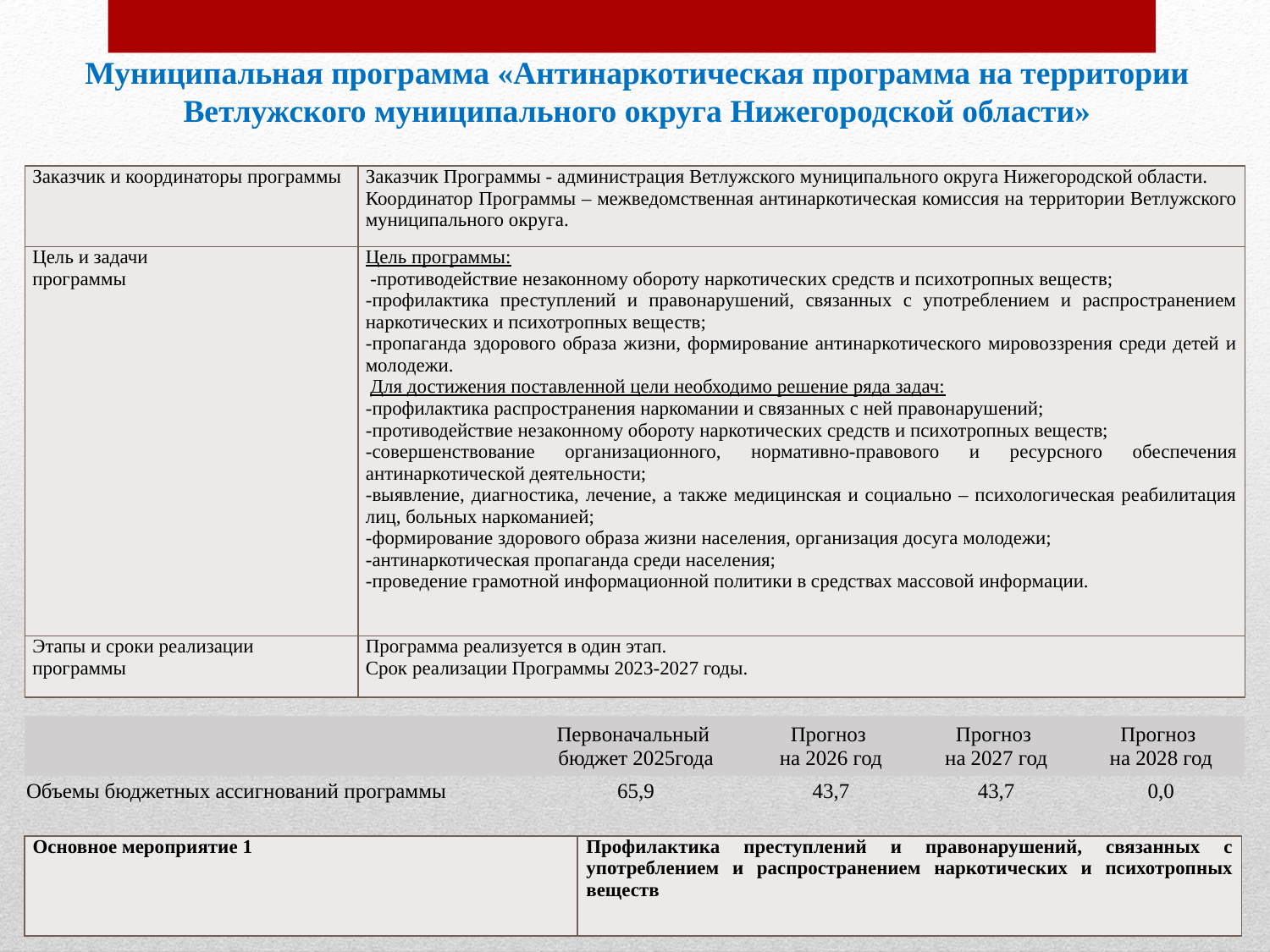

Муниципальная программа «Антинаркотическая программа на территории Ветлужского муниципального округа Нижегородской области»
| Заказчик и координаторы программы | Заказчик Программы - администрация Ветлужского муниципального округа Нижегородской области. Координатор Программы – межведомственная антинаркотическая комиссия на территории Ветлужского муниципального округа. |
| --- | --- |
| Цель и задачи программы | Цель программы: -противодействие незаконному обороту наркотических средств и психотропных веществ; -профилактика преступлений и правонарушений, связанных с употреблением и распространением наркотических и психотропных веществ; -пропаганда здорового образа жизни, формирование антинаркотического мировоззрения среди детей и молодежи.  Для достижения поставленной цели необходимо решение ряда задач: -профилактика распространения наркомании и связанных с ней правонарушений; -противодействие незаконному обороту наркотических средств и психотропных веществ; -совершенствование организационного, нормативно-правового и ресурсного обеспечения антинаркотической деятельности; -выявление, диагностика, лечение, а также медицинская и социально – психологическая реабилитация лиц, больных наркоманией; -формирование здорового образа жизни населения, организация досуга молодежи; -антинаркотическая пропаганда среди населения; -проведение грамотной информационной политики в средствах массовой информации. |
| Этапы и сроки реализации программы | Программа реализуется в один этап. Срок реализации Программы 2023-2027 годы. |
|  | Первоначальный бюджет 2025года | Прогноз на 2026 год | Прогноз на 2027 год | Прогноз на 2028 год |
| --- | --- | --- | --- | --- |
| Объемы бюджетных ассигнований программы | 65,9 | 43,7 | 43,7 | 0,0 |
| Основное мероприятие 1 | Профилактика преступлений и правонарушений, связанных с употреблением и распространением наркотических и психотропных веществ |
| --- | --- |